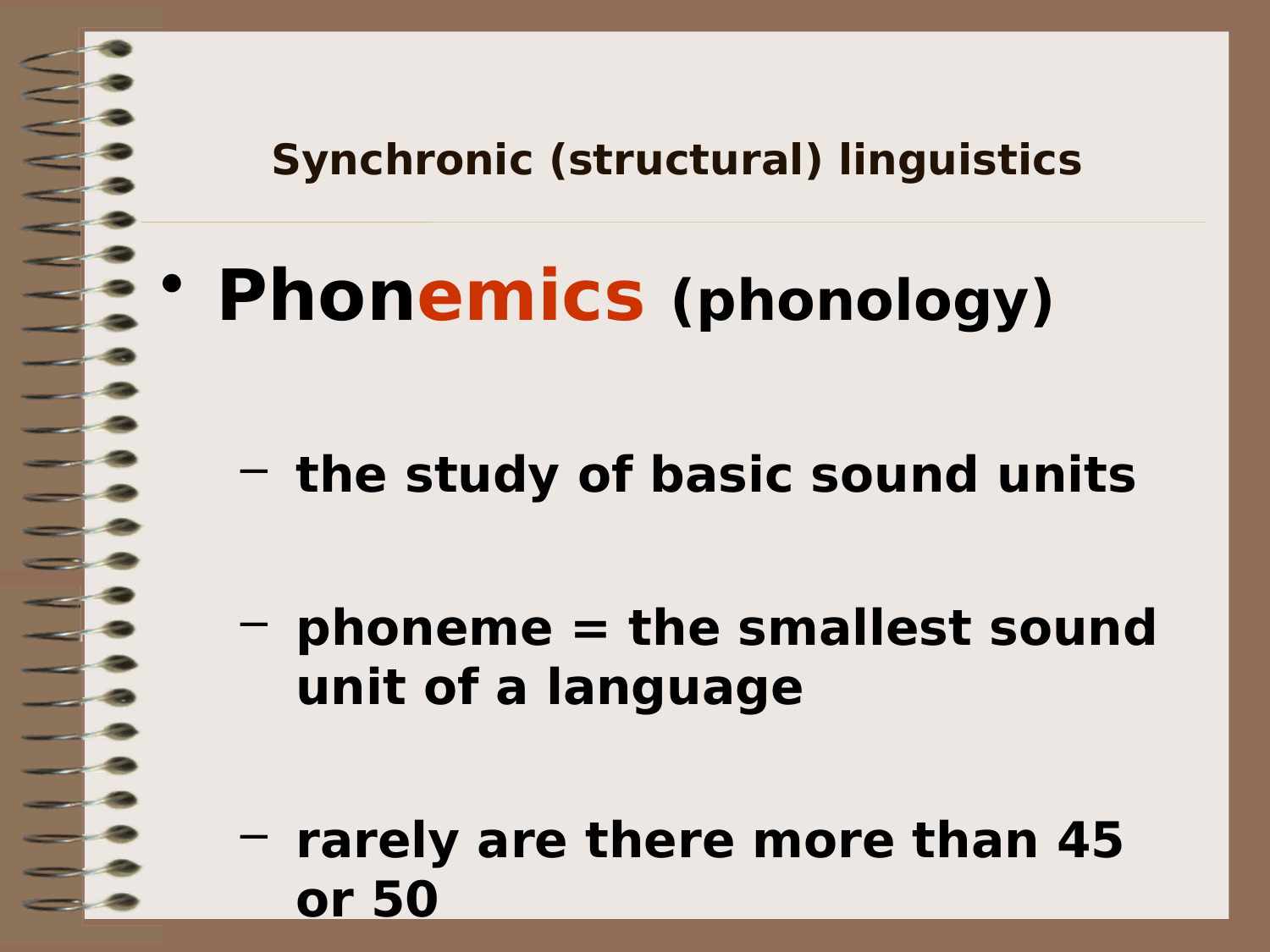

# Synchronic (structural) linguistics
Phonemics (phonology)

the study of basic sound units

phoneme = the smallest sound unit of a language

rarely are there more than 45 or 50